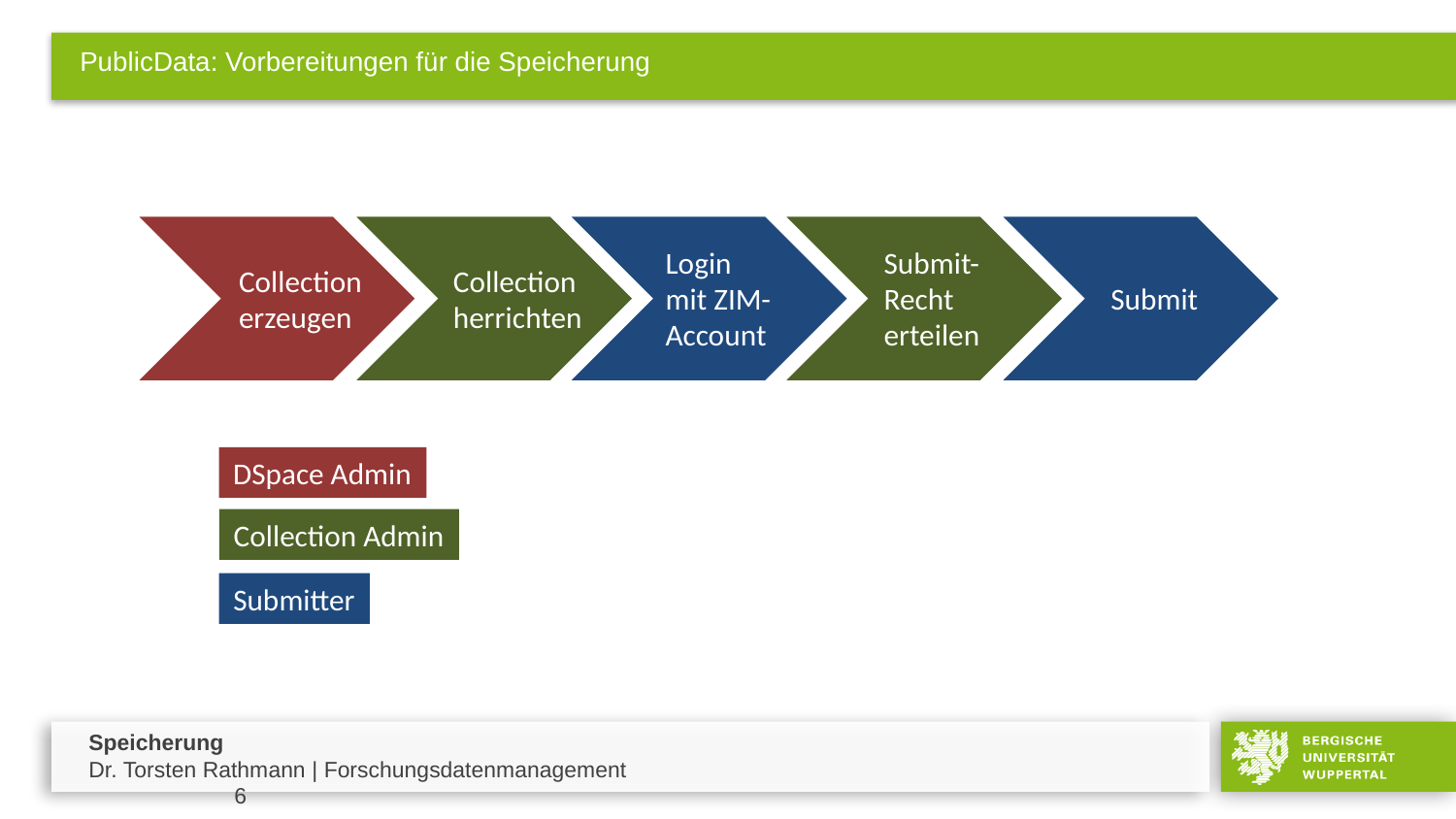

# PublicData: Vorbereitungen für die Speicherung

Login
mit ZIM-
Account
Submit-
Recht
erteilen
Collection
erzeugen
Collection
herrichten
Submit
DSpace Admin
Collection Admin
Submitter